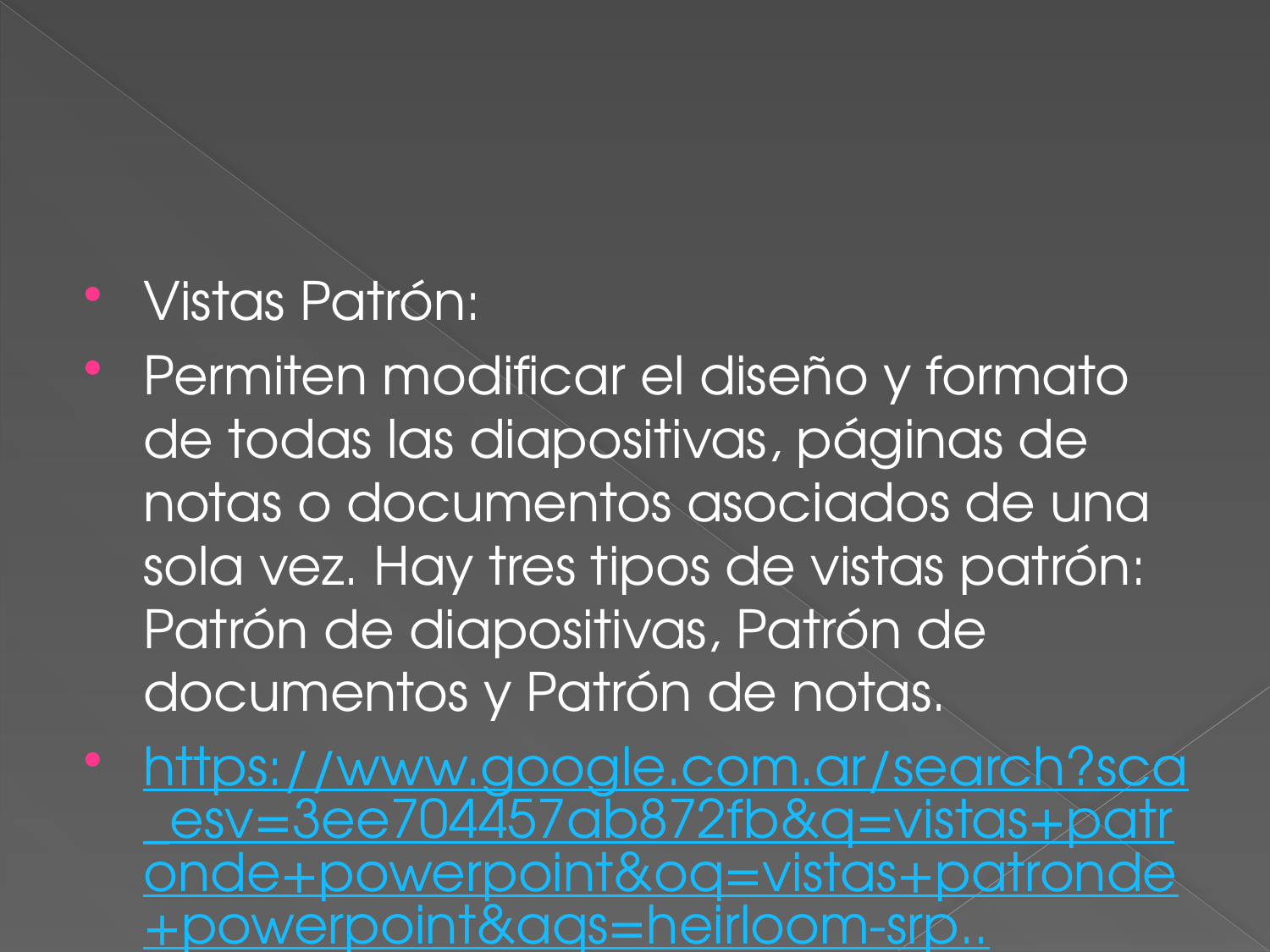

Vistas Patrón:
Permiten modificar el diseño y formato de todas las diapositivas, páginas de notas o documentos asociados de una sola vez. Hay tres tipos de vistas patrón: Patrón de diapositivas, Patrón de documentos y Patrón de notas.
https://www.google.com.ar/search?sca_esv=3ee704457ab872fb&q=vistas+patronde+powerpoint&oq=vistas+patronde+powerpoint&aqs=heirloom-srp..